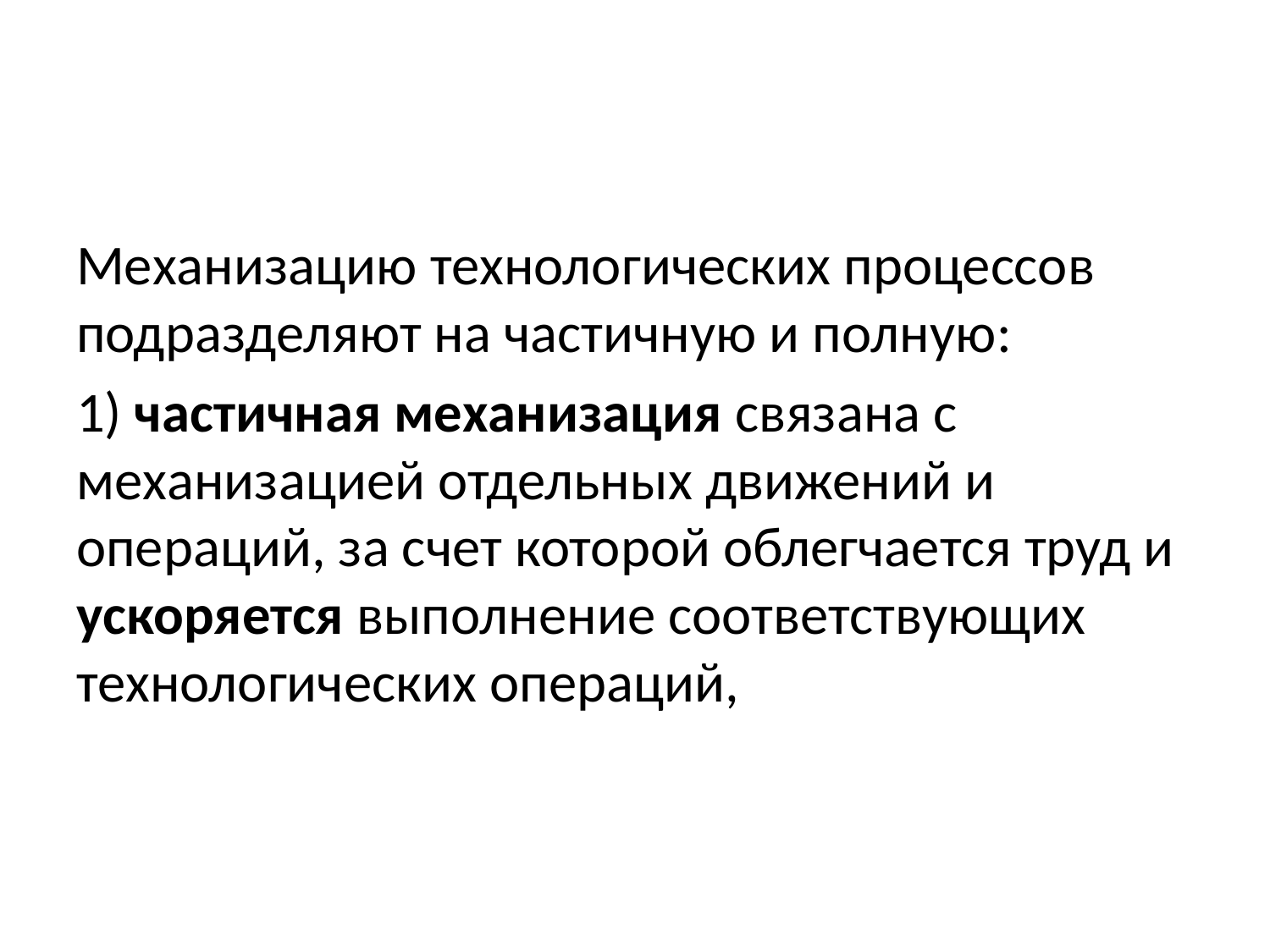

#
Механизацию технологических процессов подразделяют на частичную и полную:
1) частичная механизация связана с механизацией отдельных движений и операций, за счет которой облегчается труд и ускоряется выполнение соответствующих технологических операций,